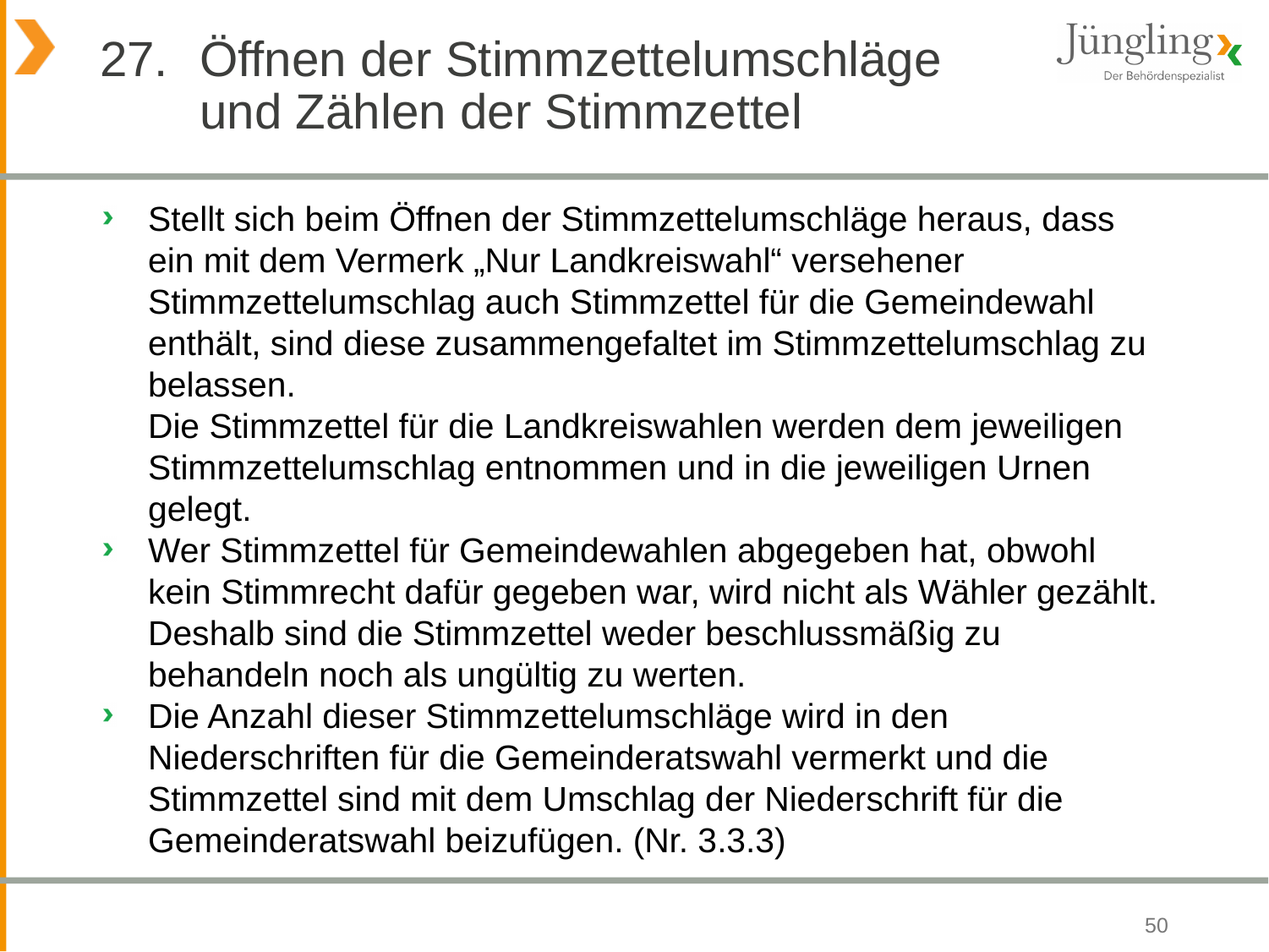

# 27. 	Öffnen der Stimmzettelumschläge und Zählen der Stimmzettel
Stellt sich beim Öffnen der Stimmzettelumschläge heraus, dass ein mit dem Vermerk „Nur Landkreiswahl“ versehener Stimmzettelumschlag auch Stimmzettel für die Gemeindewahl enthält, sind diese zusammengefaltet im Stimmzettelumschlag zu belassen.
Die Stimmzettel für die Landkreiswahlen werden dem jeweiligen Stimmzettelumschlag entnommen und in die jeweiligen Urnen gelegt.
Wer Stimmzettel für Gemeindewahlen abgegeben hat, obwohl kein Stimmrecht dafür gegeben war, wird nicht als Wähler gezählt. Deshalb sind die Stimmzettel weder beschlussmäßig zu behandeln noch als ungültig zu werten.
Die Anzahl dieser Stimmzettelumschläge wird in den Niederschriften für die Gemeinderatswahl vermerkt und die Stimmzettel sind mit dem Umschlag der Niederschrift für die Gemeinderatswahl beizufügen. (Nr. 3.3.3)

50